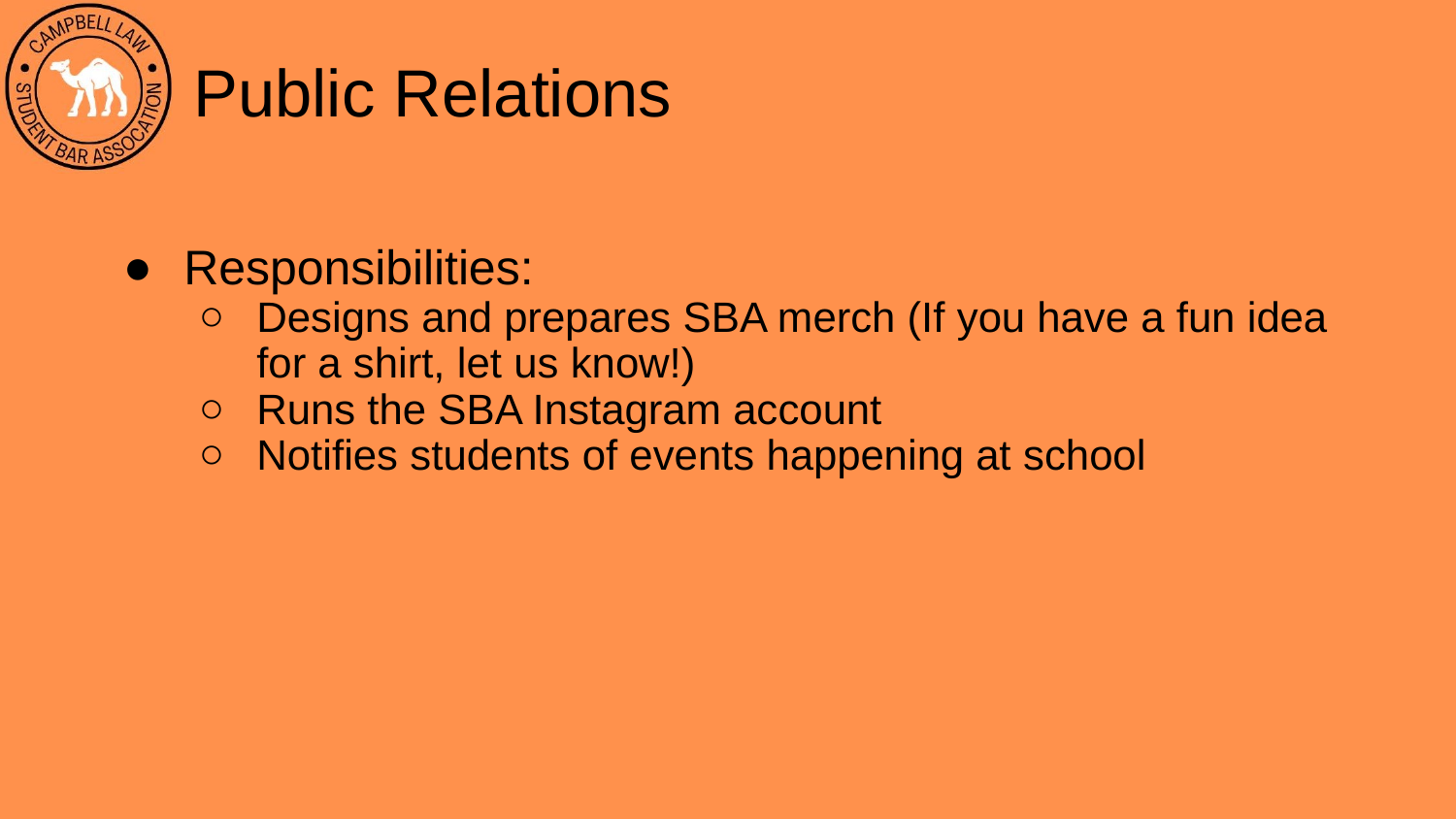

# Public Relations
Responsibilities:
Designs and prepares SBA merch (If you have a fun idea for a shirt, let us know!)
Runs the SBA Instagram account
Notifies students of events happening at school